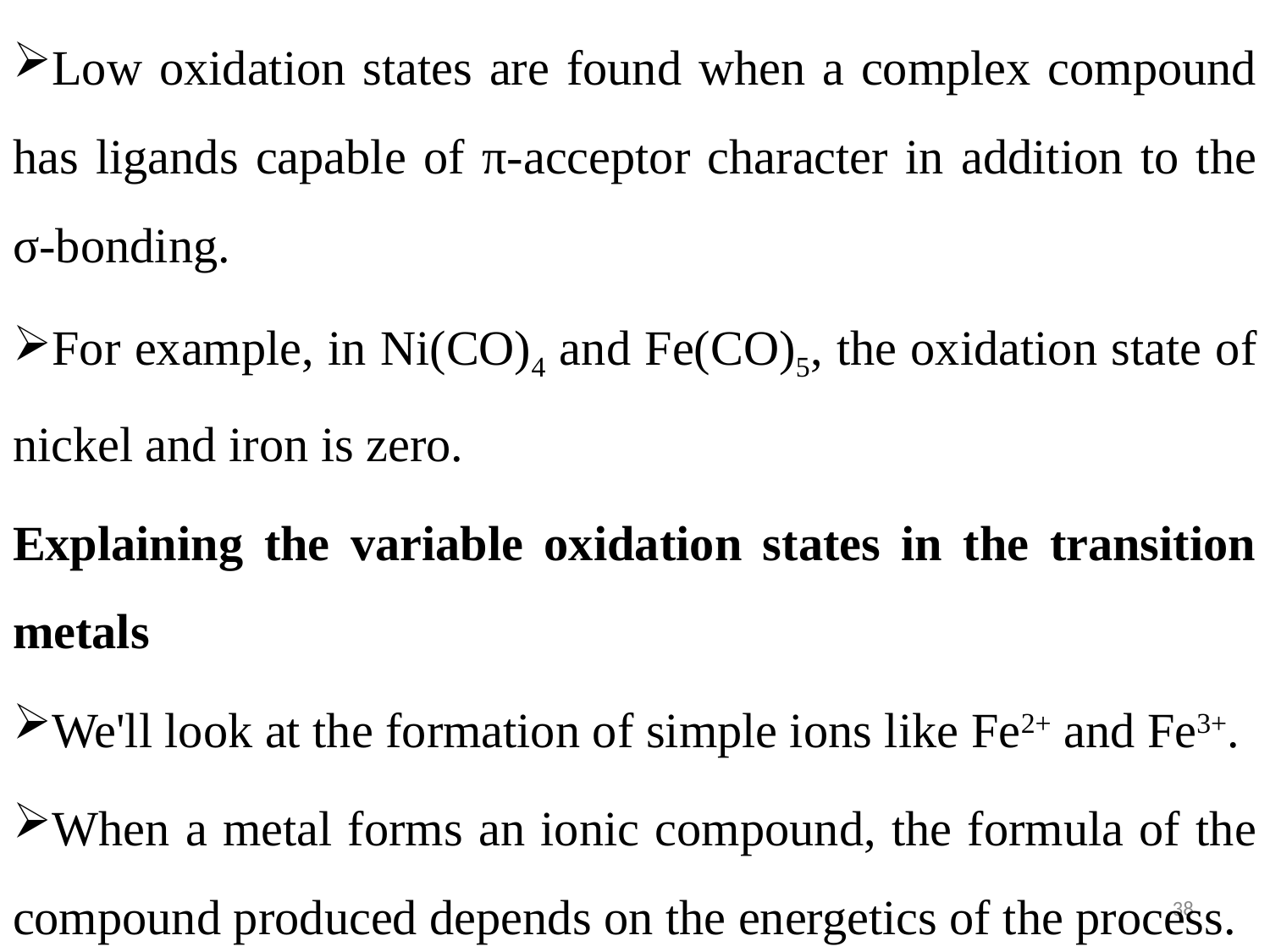

Low oxidation states are found when a complex compound has ligands capable of π-acceptor character in addition to the σ-bonding.
For example, in Ni(CO)4 and Fe(CO)5, the oxidation state of nickel and iron is zero.
Explaining the variable oxidation states in the transition metals
We'll look at the formation of simple ions like Fe2+ and Fe3+.
When a metal forms an ionic compound, the formula of the compound produced depends on the energetics of the process.

38